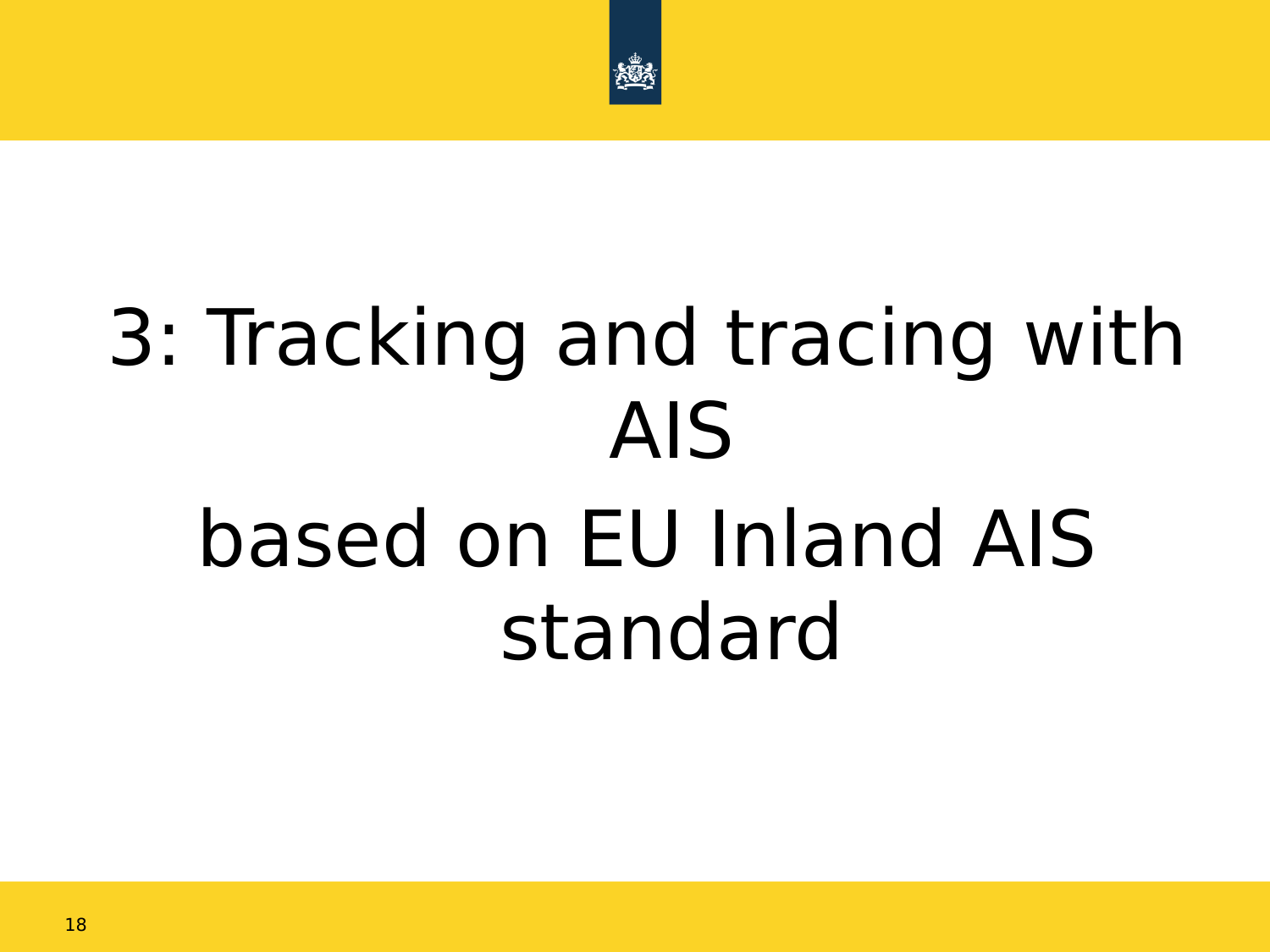

#
3: Tracking and tracing with AIS
based on EU Inland AIS standard

18